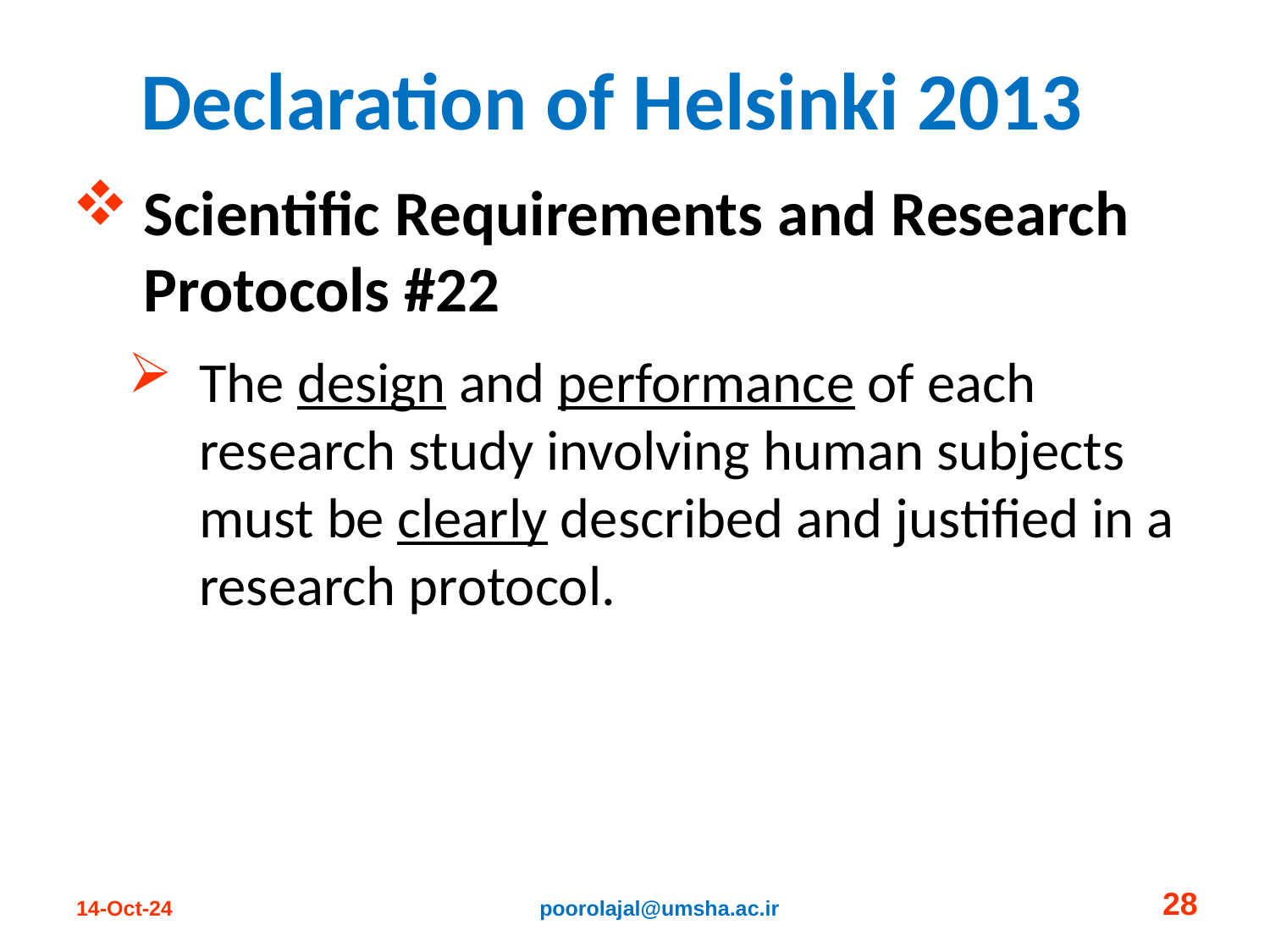

# Declaration of Helsinki 2013
Scientific Requirements and Research Protocols #22
The design and performance of each research study involving human subjects must be clearly described and justified in a research protocol.
28
poorolajal@umsha.ac.ir
14-Oct-24